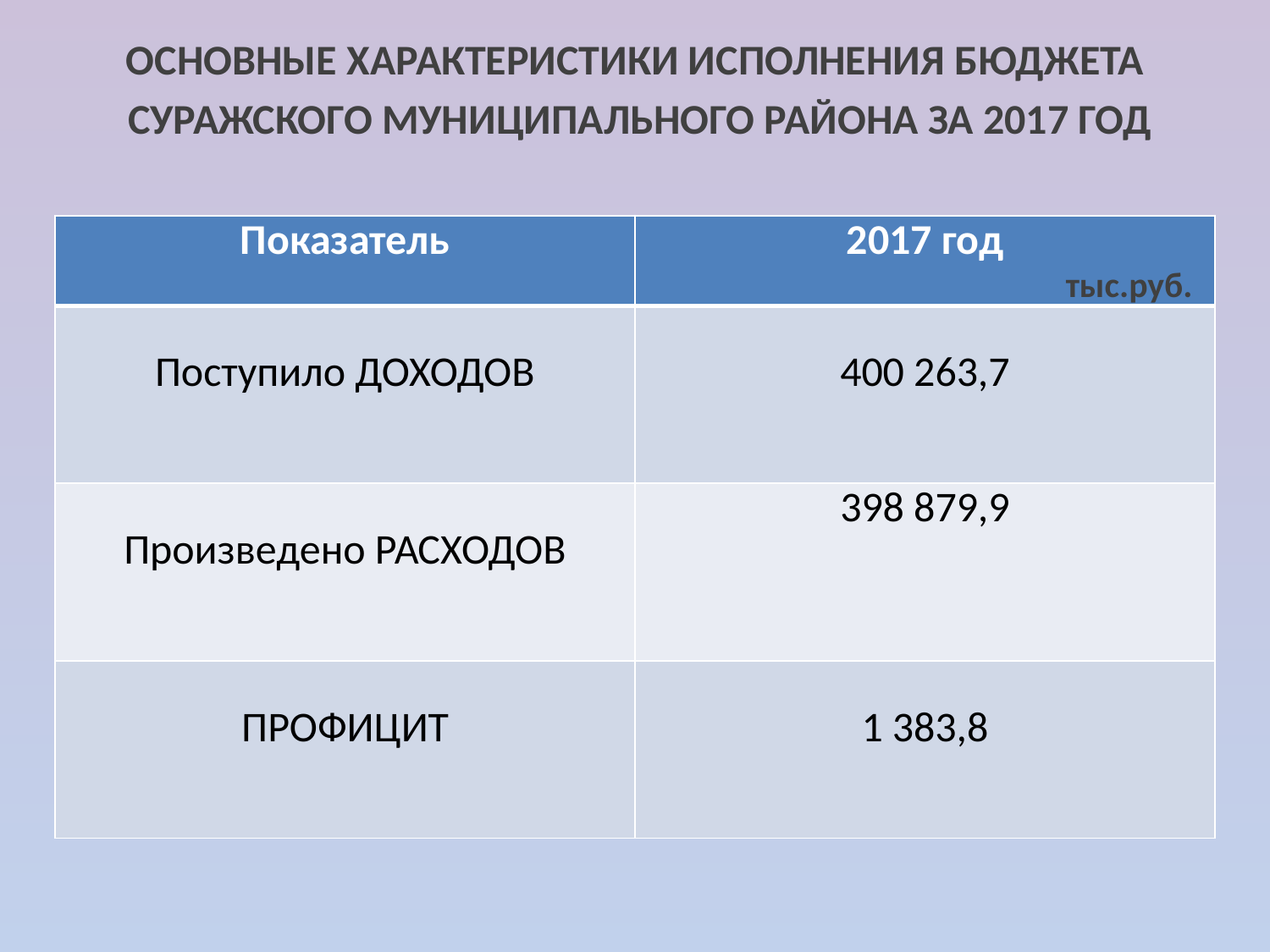

ОСНОВНЫЕ ХАРАКТЕРИСТИКИ ИСПОЛНЕНИЯ БЮДЖЕТА
 СУРАЖСКОГО МУНИЦИПАЛЬНОГО РАЙОНА ЗА 2017 ГОД

| Показатель | 2017 год |
| --- | --- |
| Поступило ДОХОДОВ | 400 263,7 |
| Произведено РАСХОДОВ | 398 879,9 |
| ПРОФИЦИТ | 1 383,8 |
тыс.руб.